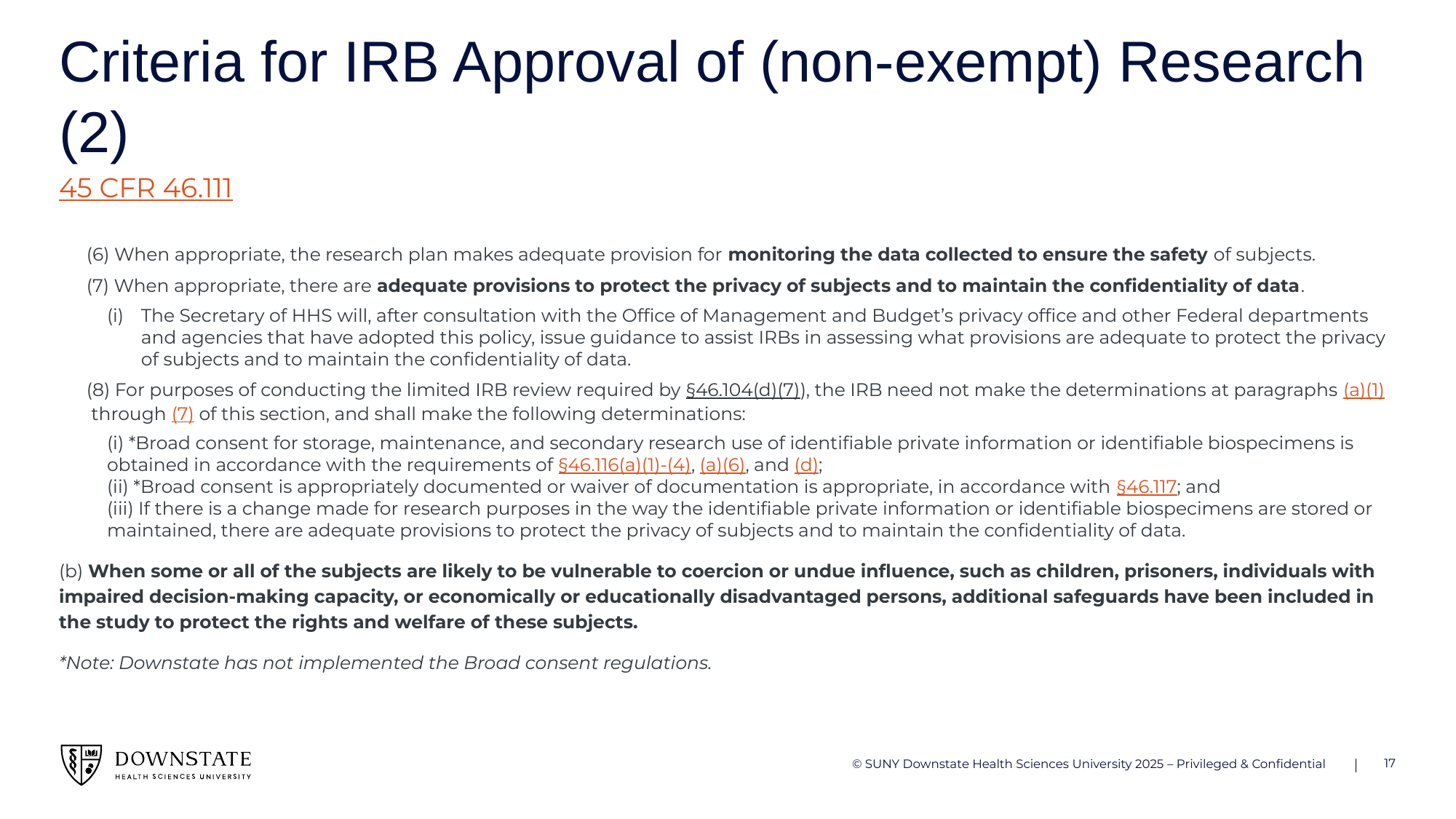

# Criteria for IRB Approval of (non-exempt) Research (2)
45 CFR 46.111
(6) When appropriate, the research plan makes adequate provision for monitoring the data collected to ensure the safety of subjects.
(7) When appropriate, there are adequate provisions to protect the privacy of subjects and to maintain the confidentiality of data.
The Secretary of HHS will, after consultation with the Office of Management and Budget’s privacy office and other Federal departments and agencies that have adopted this policy, issue guidance to assist IRBs in assessing what provisions are adequate to protect the privacy of subjects and to maintain the confidentiality of data.
(8) For purposes of conducting the limited IRB review required by §46.104(d)(7)), the IRB need not make the determinations at paragraphs (a)(1) through (7) of this section, and shall make the following determinations:
(i) *Broad consent for storage, maintenance, and secondary research use of identifiable private information or identifiable biospecimens is obtained in accordance with the requirements of §46.116(a)(1)-(4), (a)(6), and (d);
(ii) *Broad consent is appropriately documented or waiver of documentation is appropriate, in accordance with §46.117; and
(iii) If there is a change made for research purposes in the way the identifiable private information or identifiable biospecimens are stored or maintained, there are adequate provisions to protect the privacy of subjects and to maintain the confidentiality of data.
(b) When some or all of the subjects are likely to be vulnerable to coercion or undue influence, such as children, prisoners, individuals with impaired decision-making capacity, or economically or educationally disadvantaged persons, additional safeguards have been included in the study to protect the rights and welfare of these subjects.
*Note: Downstate has not implemented the Broad consent regulations.

17
© SUNY Downstate Health Sciences University 2025 – Privileged & Confidential